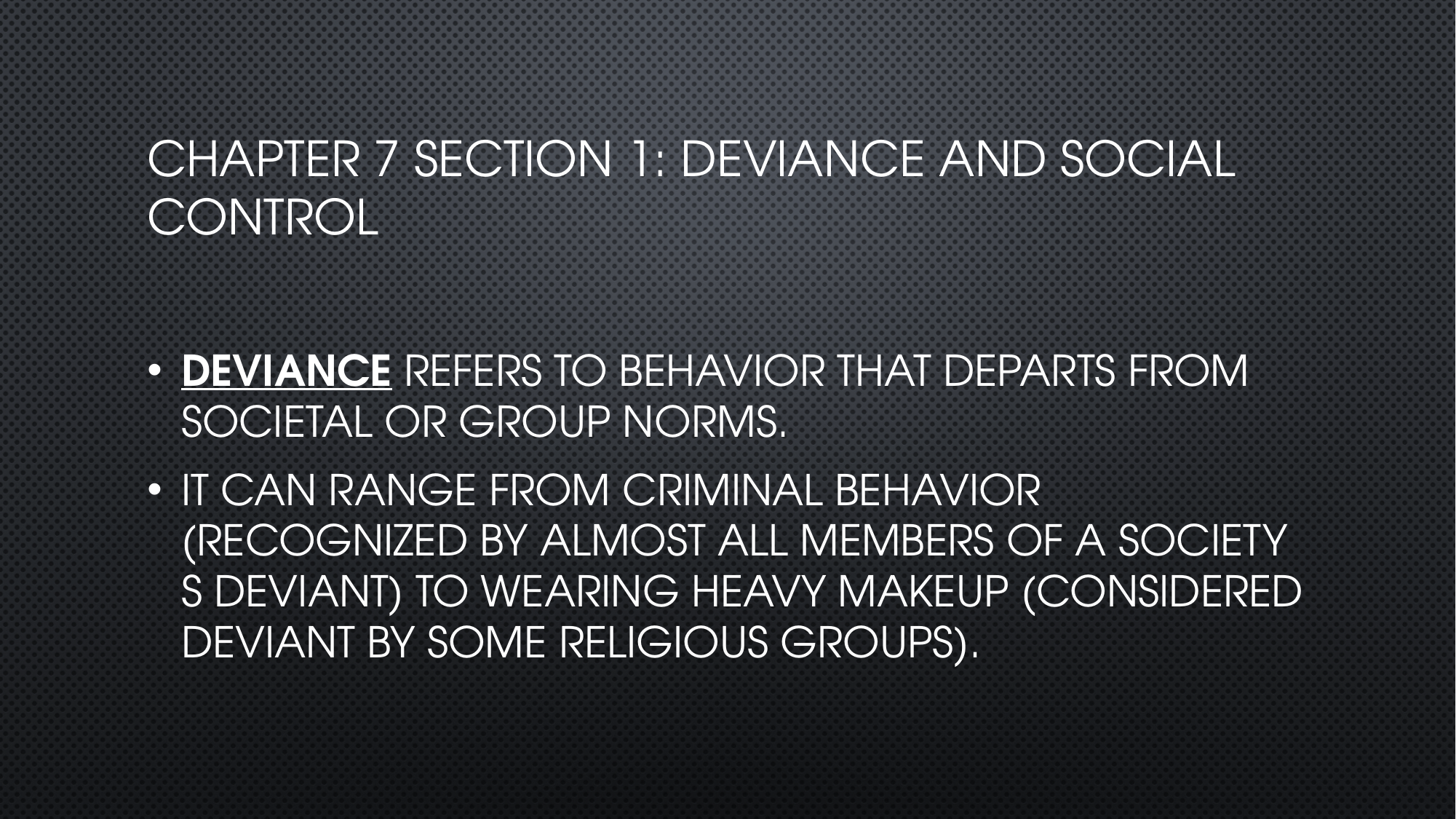

# Chapter 7 section 1: Deviance and social control
Deviance refers to behavior that departs from societal or group norms.
It can range from criminal behavior (recognized by almost all members of a society s deviant) to wearing heavy makeup (considered deviant by some religious groups).